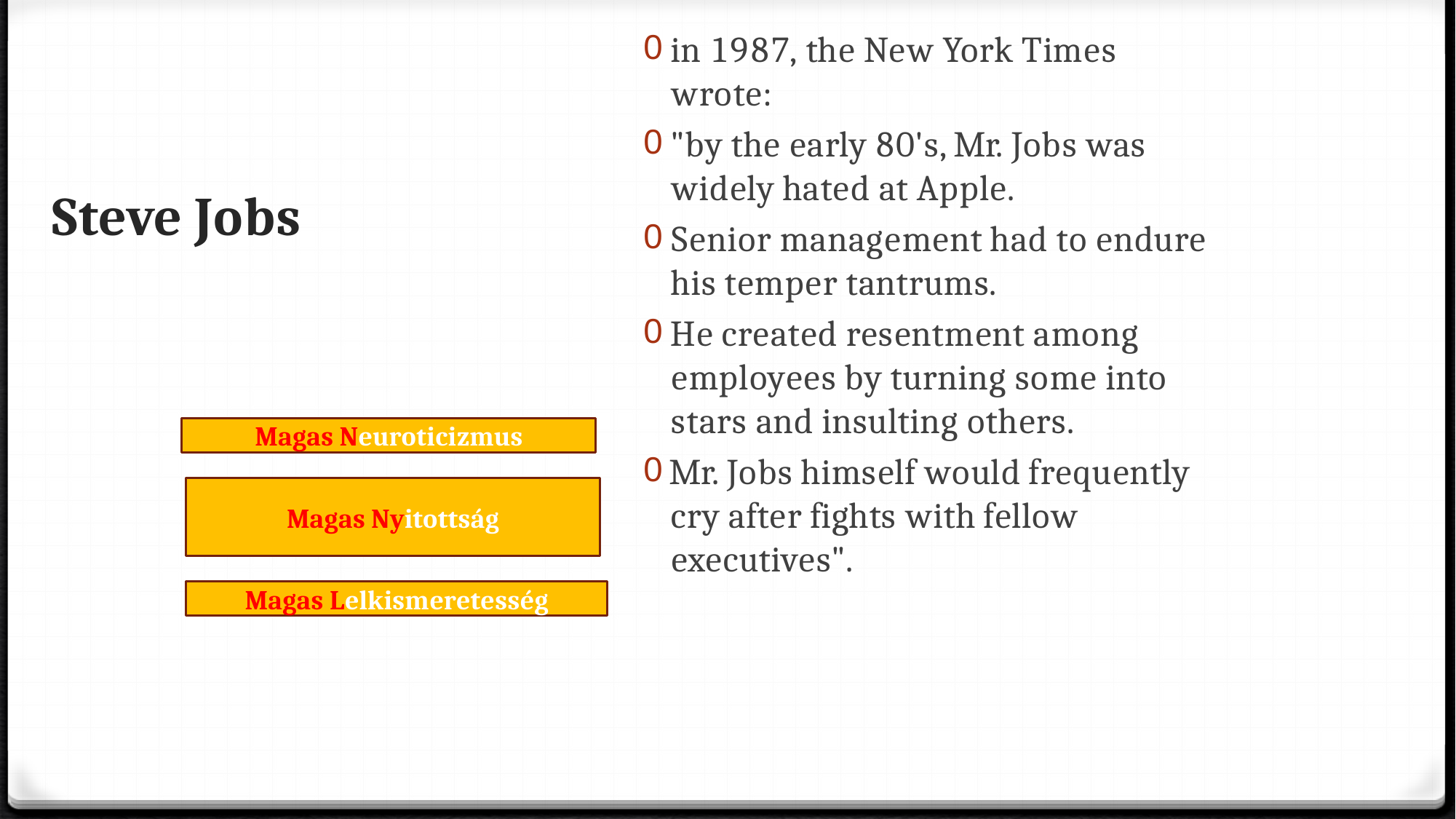

# Steve Jobs
in 1987, the New York Times wrote:
"by the early 80's, Mr. Jobs was widely hated at Apple.
Senior management had to endure his temper tantrums.
He created resentment among employees by turning some into stars and insulting others.
Mr. Jobs himself would frequently cry after fights with fellow executives".

Magas Neuroticizmus
Magas Nyitottság
Magas Lelkismeretesség